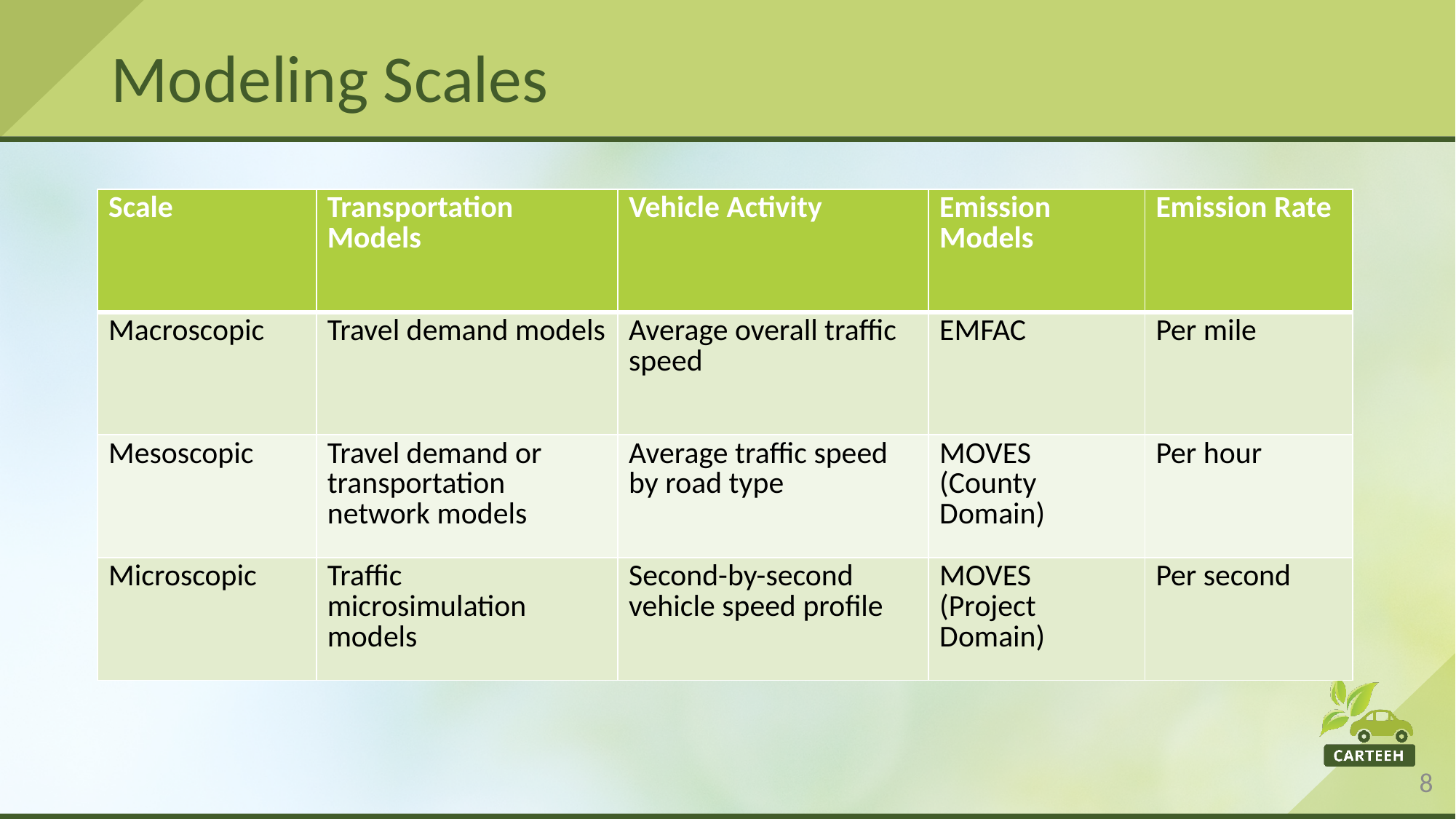

# Modeling Scales
| Scale | Transportation Models | Vehicle Activity | Emission Models | Emission Rate |
| --- | --- | --- | --- | --- |
| Macroscopic | Travel demand models | Average overall traffic speed | EMFAC | Per mile |
| Mesoscopic | Travel demand or transportation network models | Average traffic speed by road type | MOVES (County Domain) | Per hour |
| Microscopic | Traffic microsimulation models | Second-by-second vehicle speed profile | MOVES (Project Domain) | Per second |